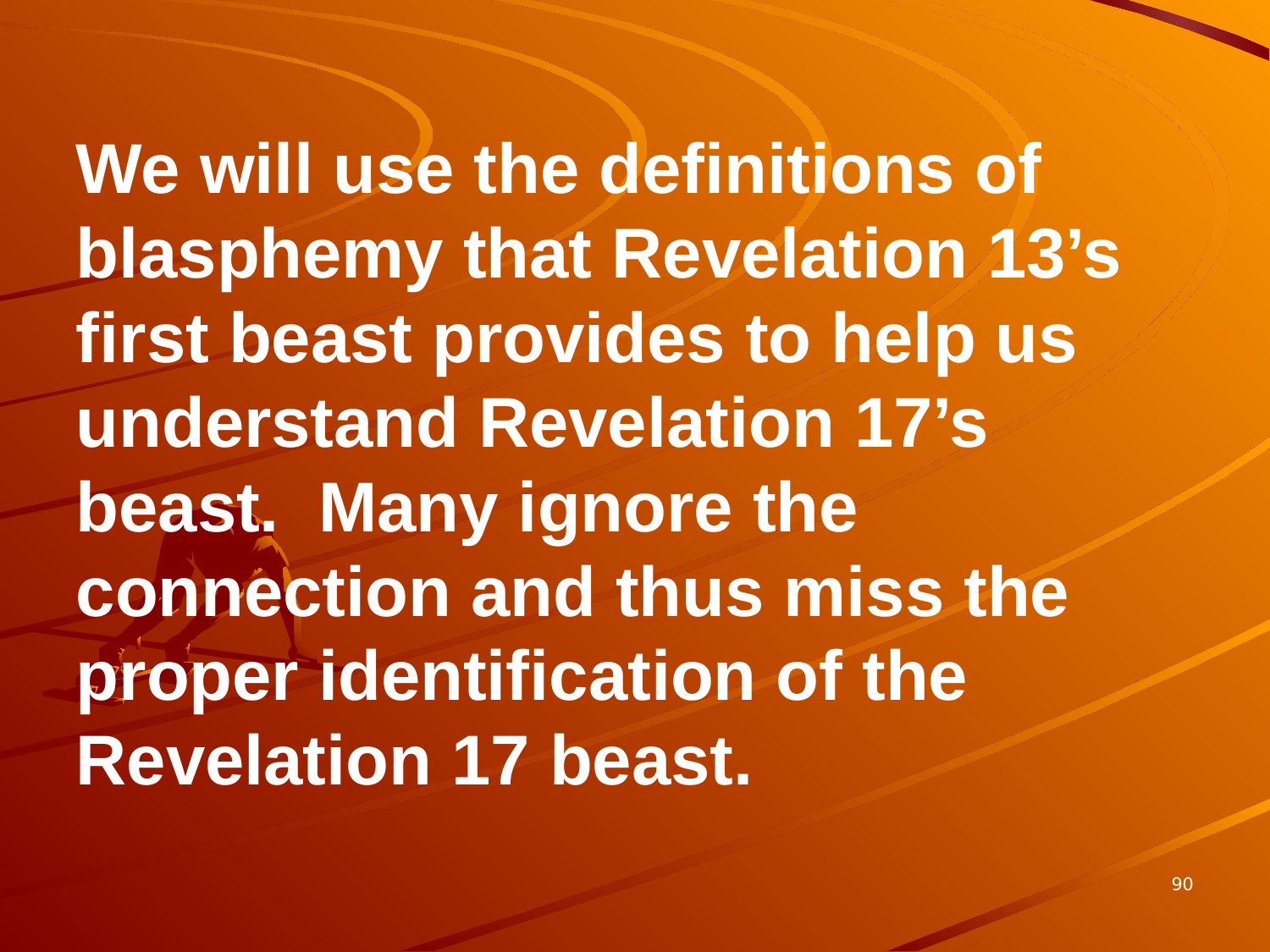

We will use the definitions of blasphemy that Revelation 13’s first beast provides to help us understand Revelation 17’s beast.  Many ignore the connection and thus miss the proper identification of the Revelation 17 beast.
90